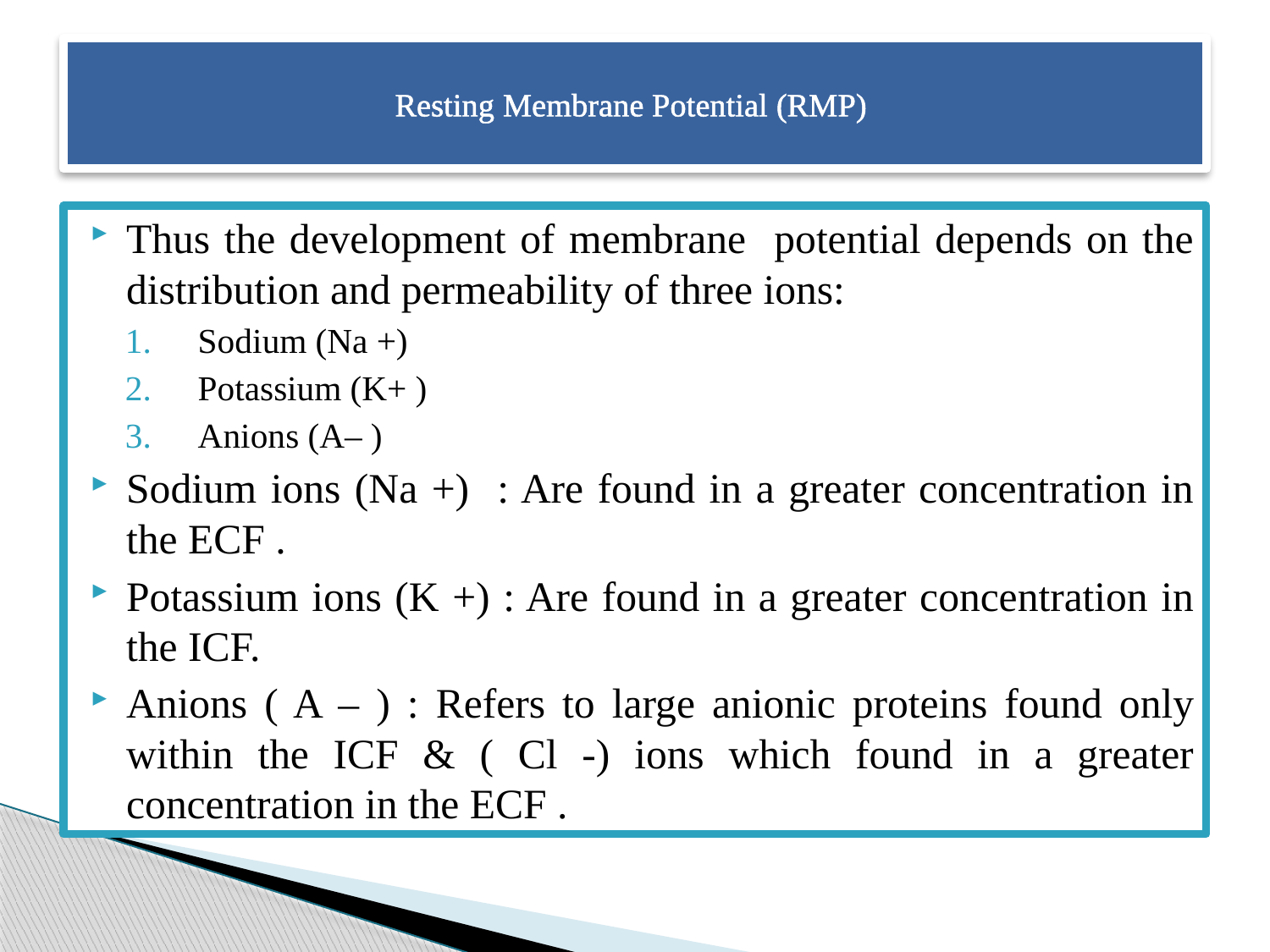

# Resting Membrane Potential (RMP)
Thus the development of membrane  potential depends on the distribution and permeability of three ions:
 Sodium (Na +)
 Potassium (K+ )
 Anions (A– )
Sodium ions (Na +)  : Are found in a greater concentration in the ECF .
Potassium ions (K +) : Are found in a greater concentration in the ICF.
Anions ( A – ) : Refers to large anionic proteins found only within the ICF & ( Cl -) ions which found in a greater concentration in the ECF .